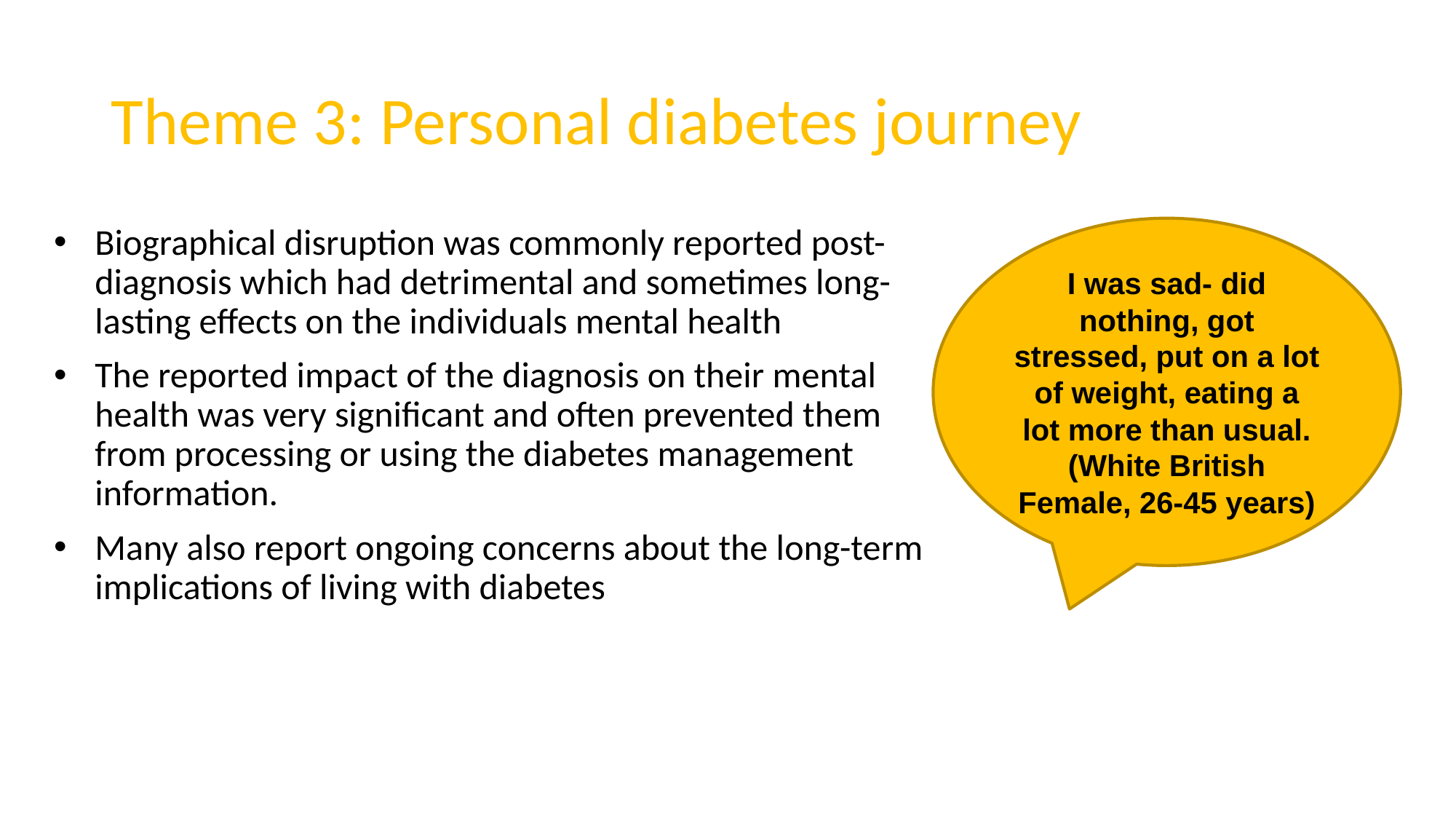

# Theme 3: Personal diabetes journey
Biographical disruption was commonly reported post-diagnosis which had detrimental and sometimes long-lasting effects on the individuals mental health
The reported impact of the diagnosis on their mental health was very significant and often prevented them from processing or using the diabetes management information.
Many also report ongoing concerns about the long-term implications of living with diabetes

I was sad- did nothing, got stressed, put on a lot of weight, eating a lot more than usual. (White British Female, 26-45 years)